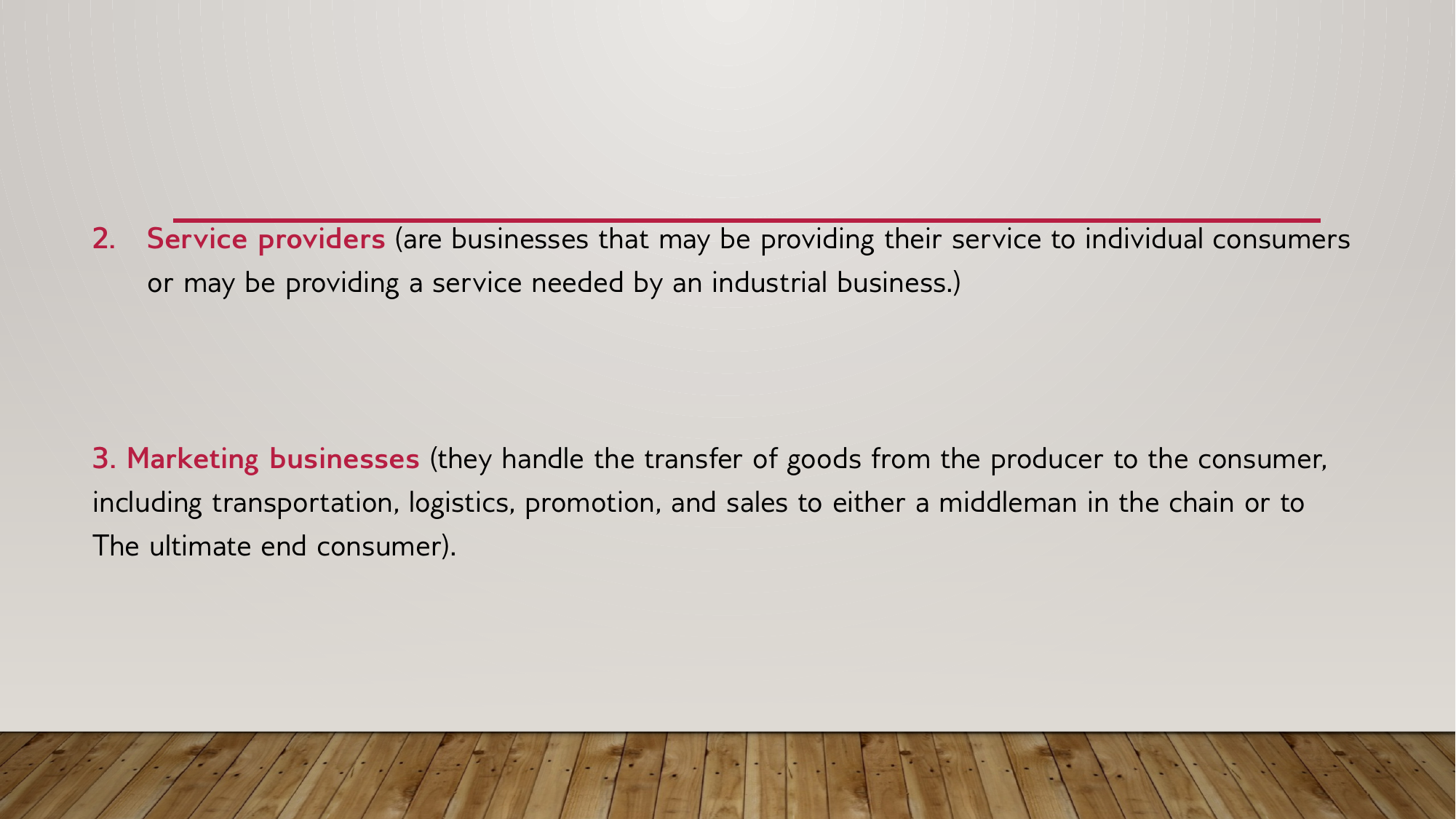

Service providers (are businesses that may be providing their service to individual consumers or may be providing a service needed by an industrial business.)

3. Marketing businesses (they handle the transfer of goods from the producer to the consumer, including transportation, logistics, promotion, and sales to either a middleman in the chain or to The ultimate end consumer).